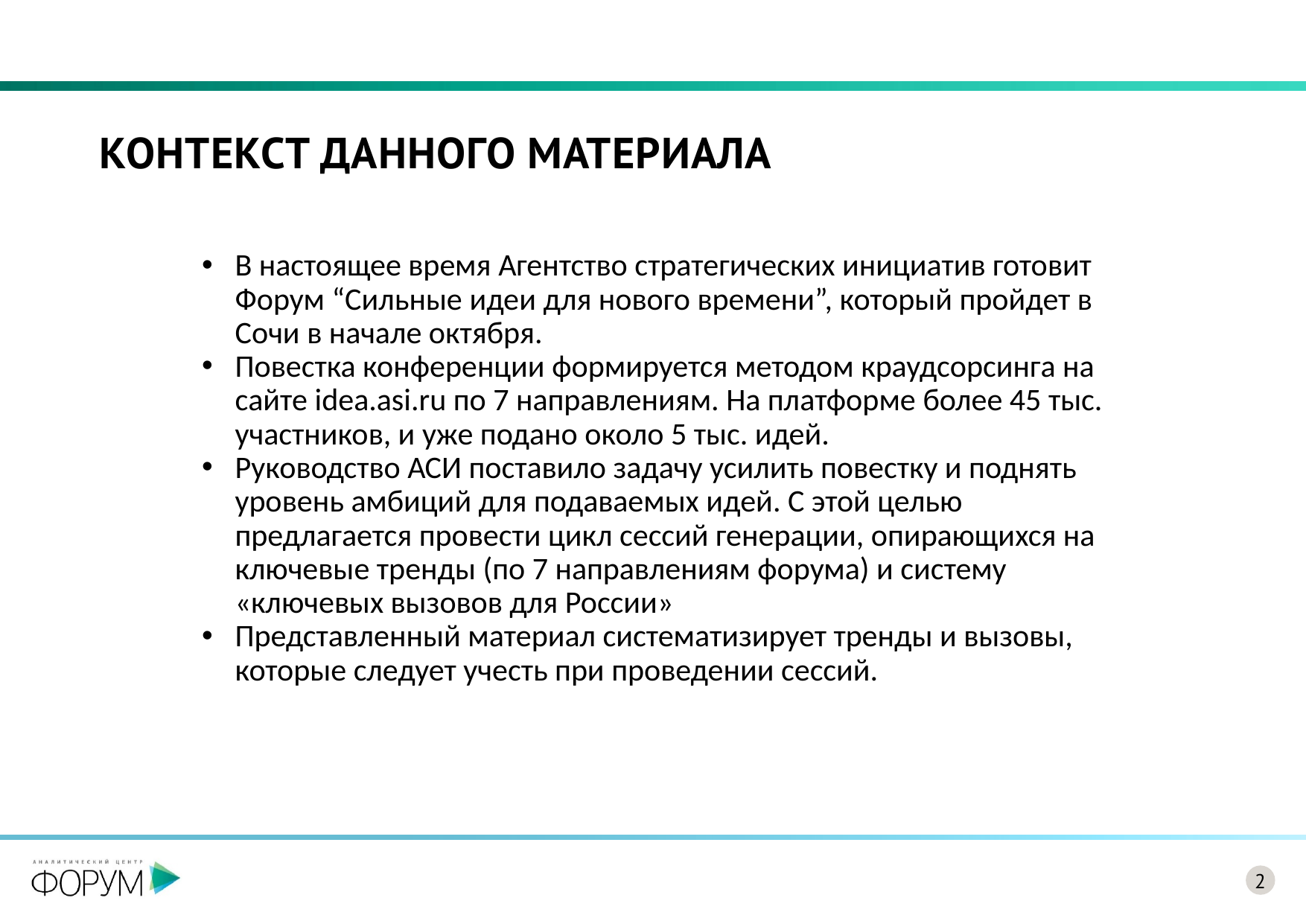

# Контекст ДАННОГО МАТЕРИАЛА
В настоящее время Агентство стратегических инициатив готовит Форум “Сильные идеи для нового времени”, который пройдет в Сочи в начале октября.
Повестка конференции формируется методом краудсорсинга на сайте idea.asi.ru по 7 направлениям. На платформе более 45 тыс. участников, и уже подано около 5 тыс. идей.
Руководство АСИ поставило задачу усилить повестку и поднять уровень амбиций для подаваемых идей. С этой целью предлагается провести цикл сессий генерации, опирающихся на ключевые тренды (по 7 направлениям форума) и систему «ключевых вызовов для России»
Представленный материал систематизирует тренды и вызовы, которые следует учесть при проведении сессий.